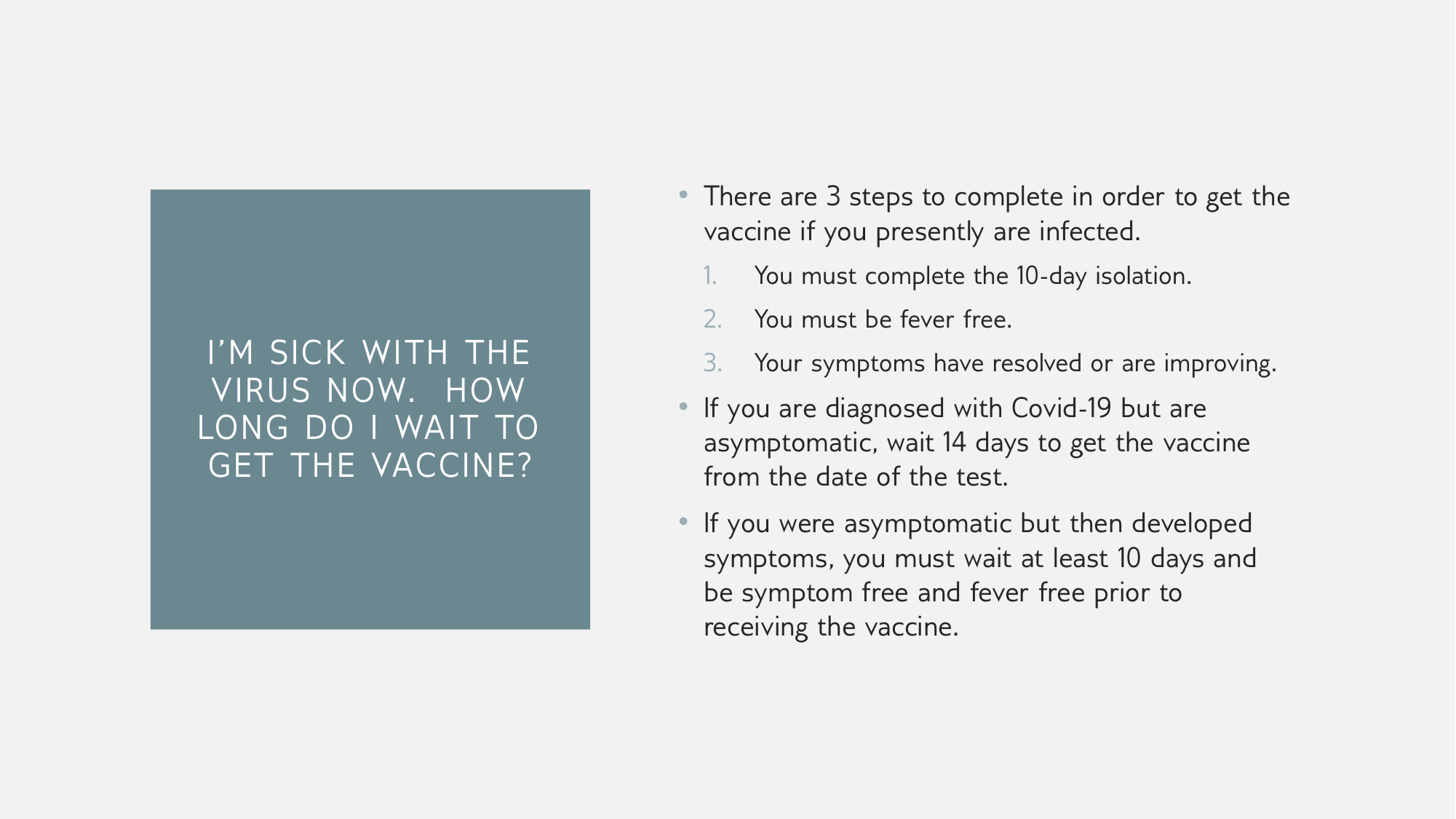

There are 3 steps to complete in order to get the vaccine if you presently are infected.
You must complete the 10-day isolation.
You must be fever free.
Your symptoms have resolved or are improving.
If you are diagnosed with Covid-19 but are asymptomatic, wait 14 days to get the vaccine from the date of the test.
If you were asymptomatic but then developed symptoms, you must wait at least 10 days and be symptom free and fever free prior to receiving the vaccine.
# I’m sick with the virus now.  How long do I wait to get the vaccine?